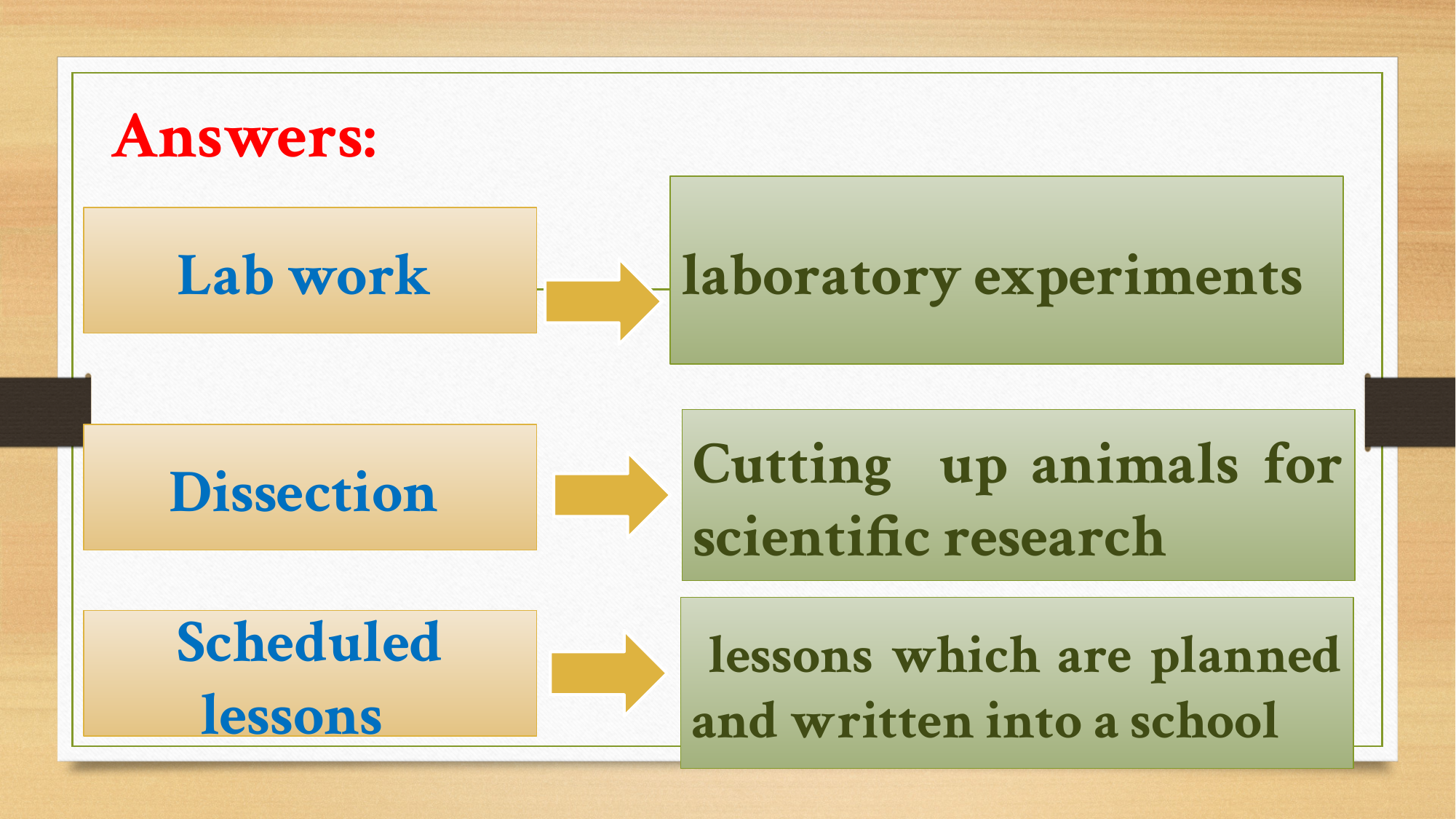

# Answers:
laboratory experiments
Lab work

Cutting  up animals for scientific research
Dissection

 lessons which are planned and written into a school
Scheduled lessons